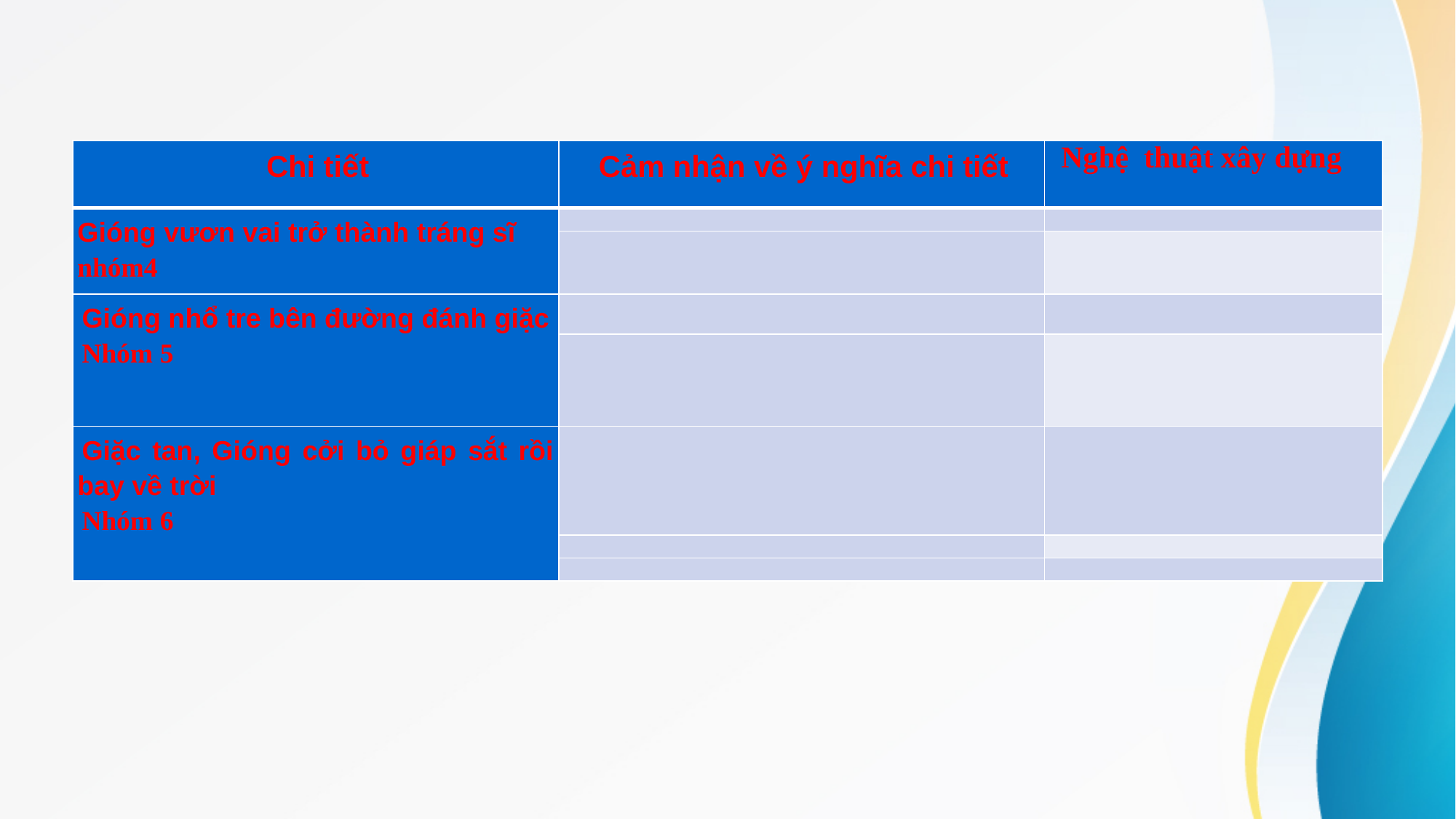

| Chi tiết | Cảm nhận về ý nghĩa chi tiết | Nghệ thuật xây dựng |
| --- | --- | --- |
| Gióng vươn vai trở thành tráng sĩ nhóm4 |  |  |
|  |  |  |
| Gióng nhổ tre bên đường đánh giặc Nhóm 5 |  |  |
|  |  |  |
| Giặc tan, Gióng cởi bỏ giáp sắt rồi bay về trời Nhóm 6 |  |  |
|  |  |  |
|  |  |  |